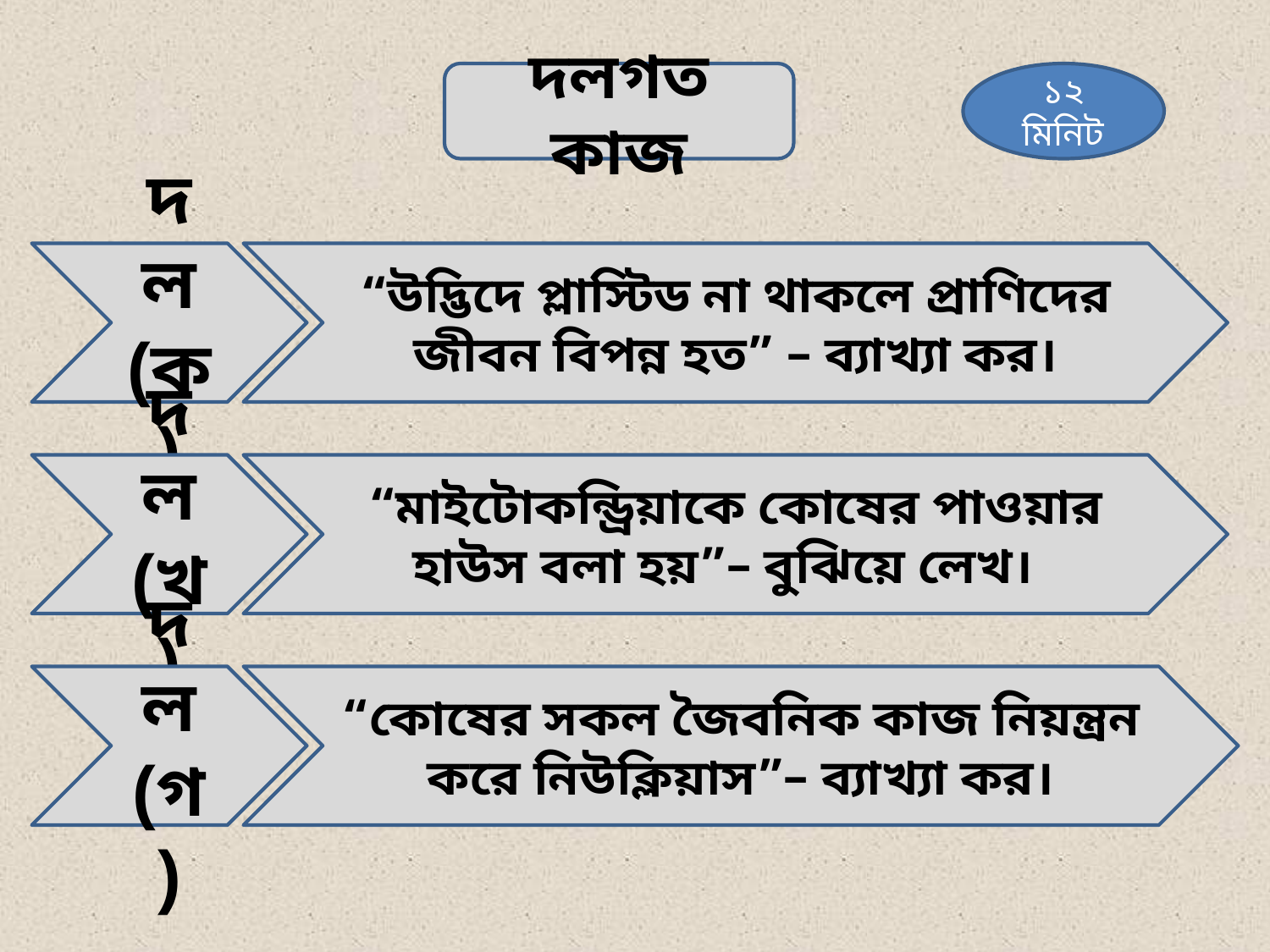

দলগত কাজ
১২ মিনিট
দল (ক)
“উদ্ভিদে প্লাস্টিড না থাকলে প্রাণিদের জীবন বিপন্ন হত” – ব্যাখ্যা কর।
দল (খ)
“মাইটোকন্ড্রিয়াকে কোষের পাওয়ার হাউস বলা হয়”– বুঝিয়ে লেখ।
দল (গ)
“কোষের সকল জৈবনিক কাজ নিয়ন্ত্রন করে নিউক্লিয়াস”– ব্যাখ্যা কর।